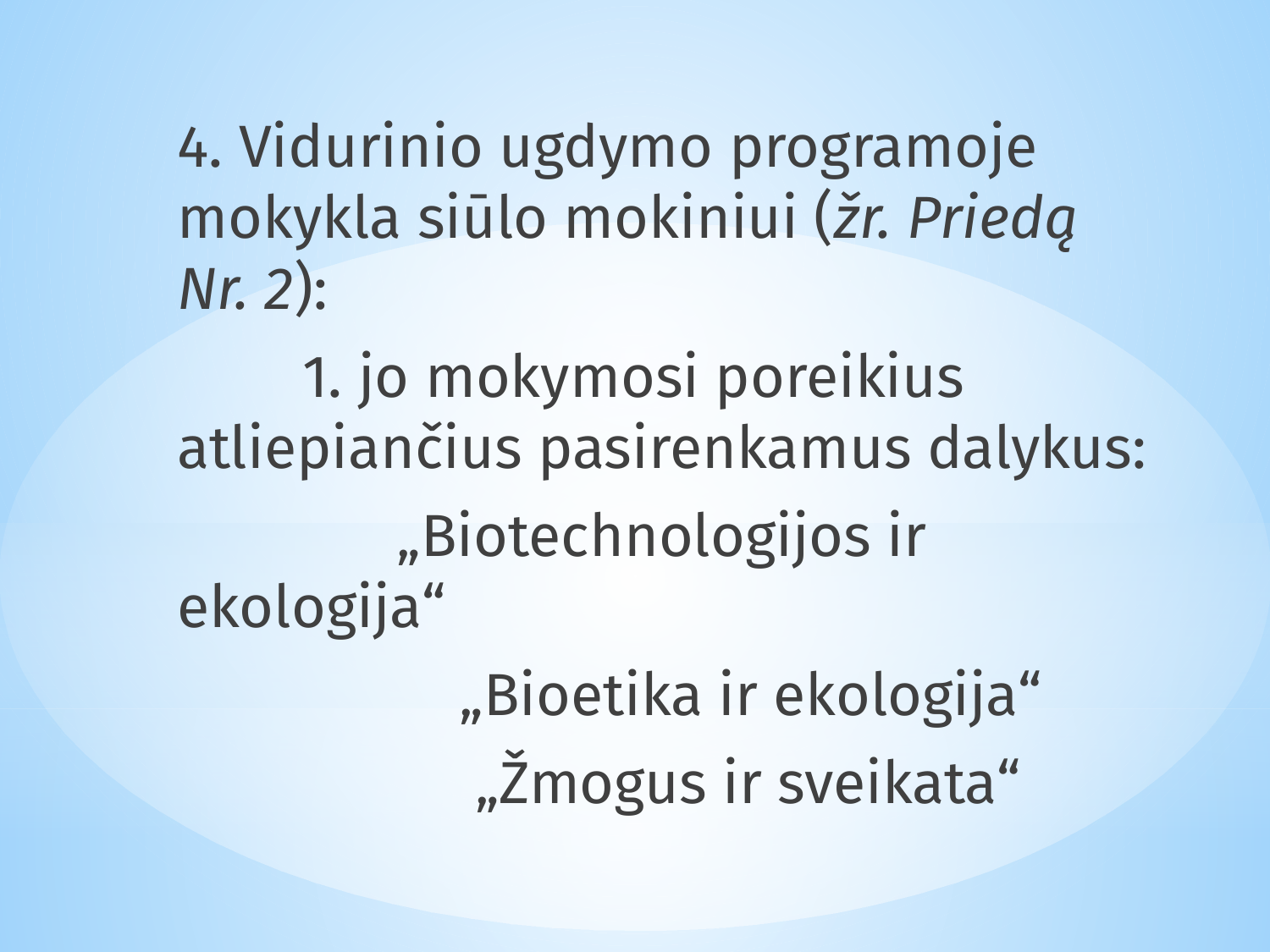

4. Vidurinio ugdymo programoje mokykla siūlo mokiniui (žr. Priedą Nr. 2):
        1. jo mokymosi poreikius atliepiančius pasirenkamus dalykus:
              „Biotechnologijos ir ekologija“
                  „Bioetika ir ekologija“
                   „Žmogus ir sveikata“

#